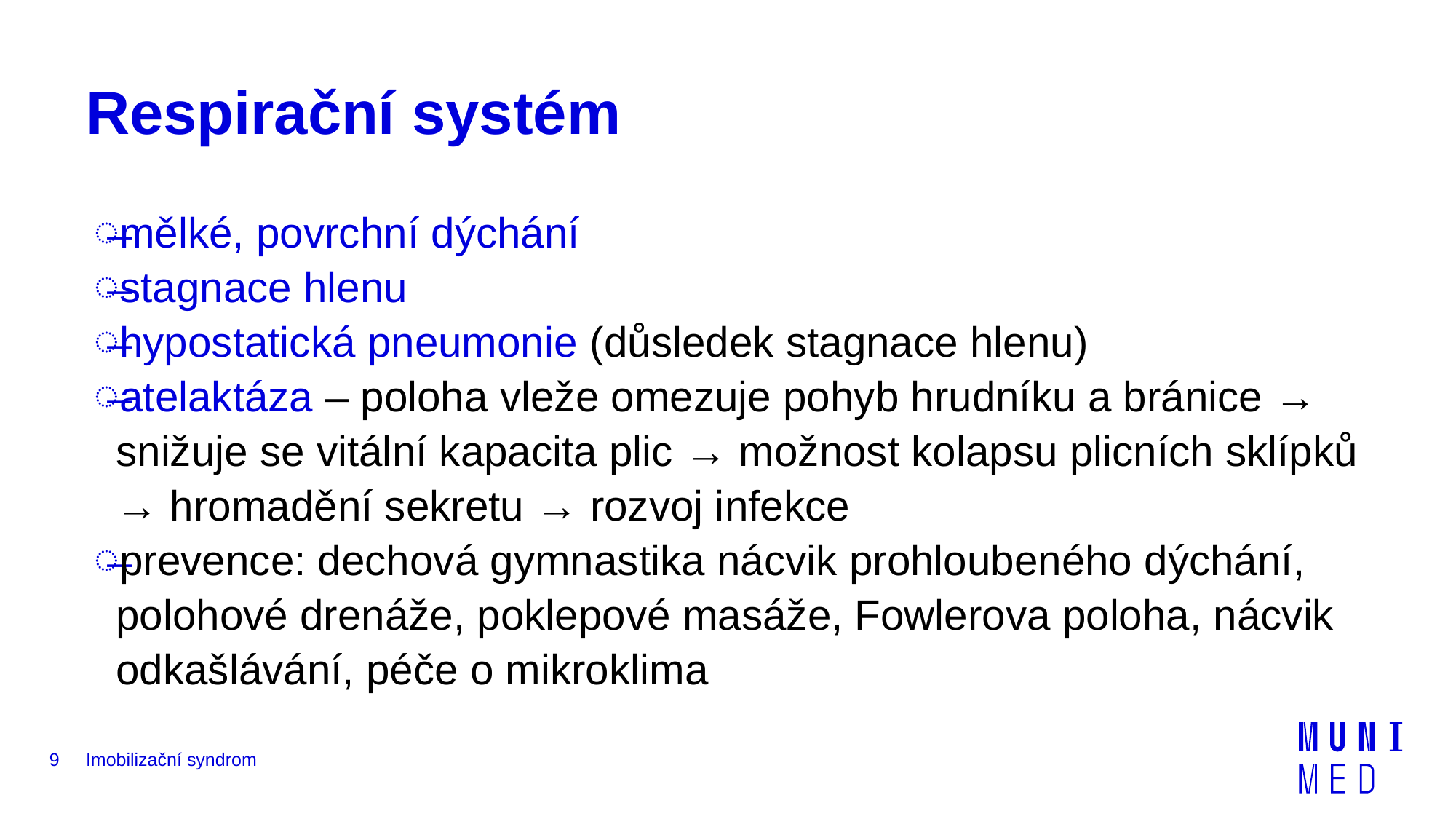

# Respirační systém
mělké, povrchní dýchání
stagnace hlenu
hypostatická pneumonie (důsledek stagnace hlenu)
atelaktáza – poloha vleže omezuje pohyb hrudníku a bránice → snižuje se vitální kapacita plic → možnost kolapsu plicních sklípků → hromadění sekretu → rozvoj infekce
prevence: dechová gymnastika nácvik prohloubeného dýchání, polohové drenáže, poklepové masáže, Fowlerova poloha, nácvik odkašlávání, péče o mikroklima

9
Imobilizační syndrom